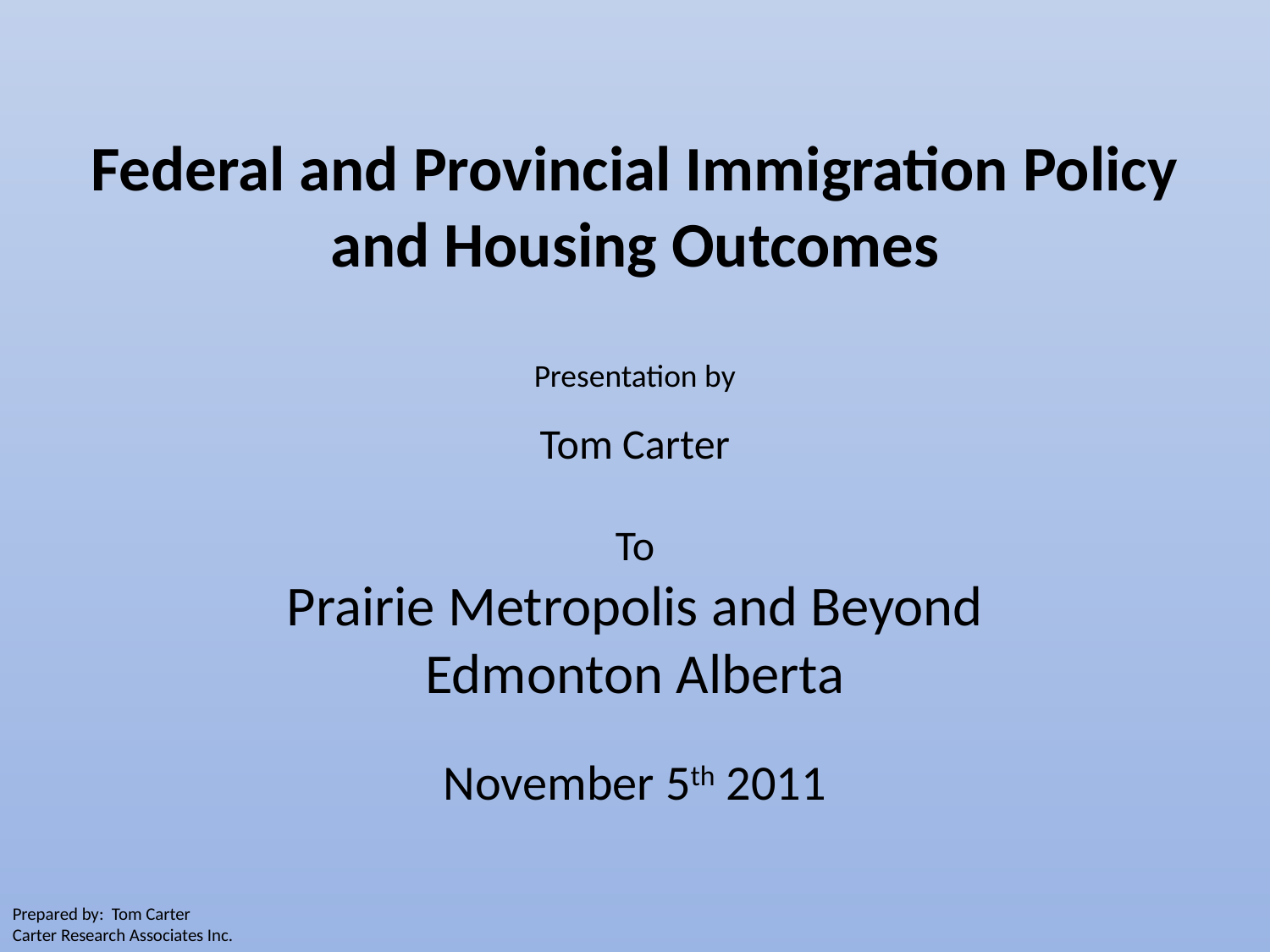

# Federal and Provincial Immigration Policy and Housing Outcomes Presentation by   Tom Carter To Prairie Metropolis and Beyond Edmonton Alberta   November 5th 2011
Prepared by:  Tom Carter
Carter Research Associates Inc.